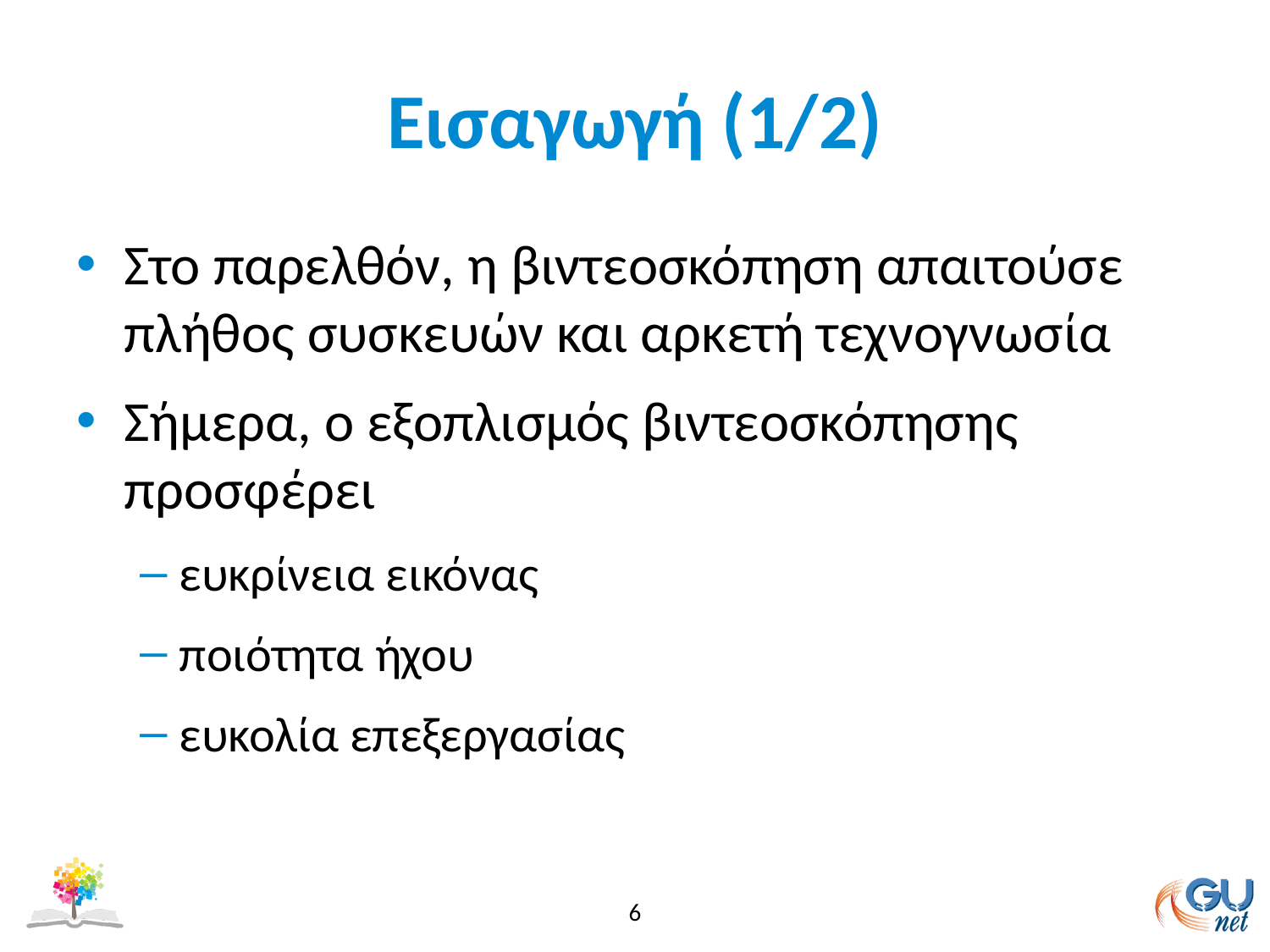

# Εισαγωγή (1/2)
Στο παρελθόν, η βιντεοσκόπηση απαιτούσε  πλήθος συσκευών και αρκετή τεχνογνωσία
Σήμερα, ο εξοπλισμός βιντεοσκόπησης προσφέρει
ευκρίνεια εικόνας
ποιότητα ήχου
ευκολία επεξεργασίας
6